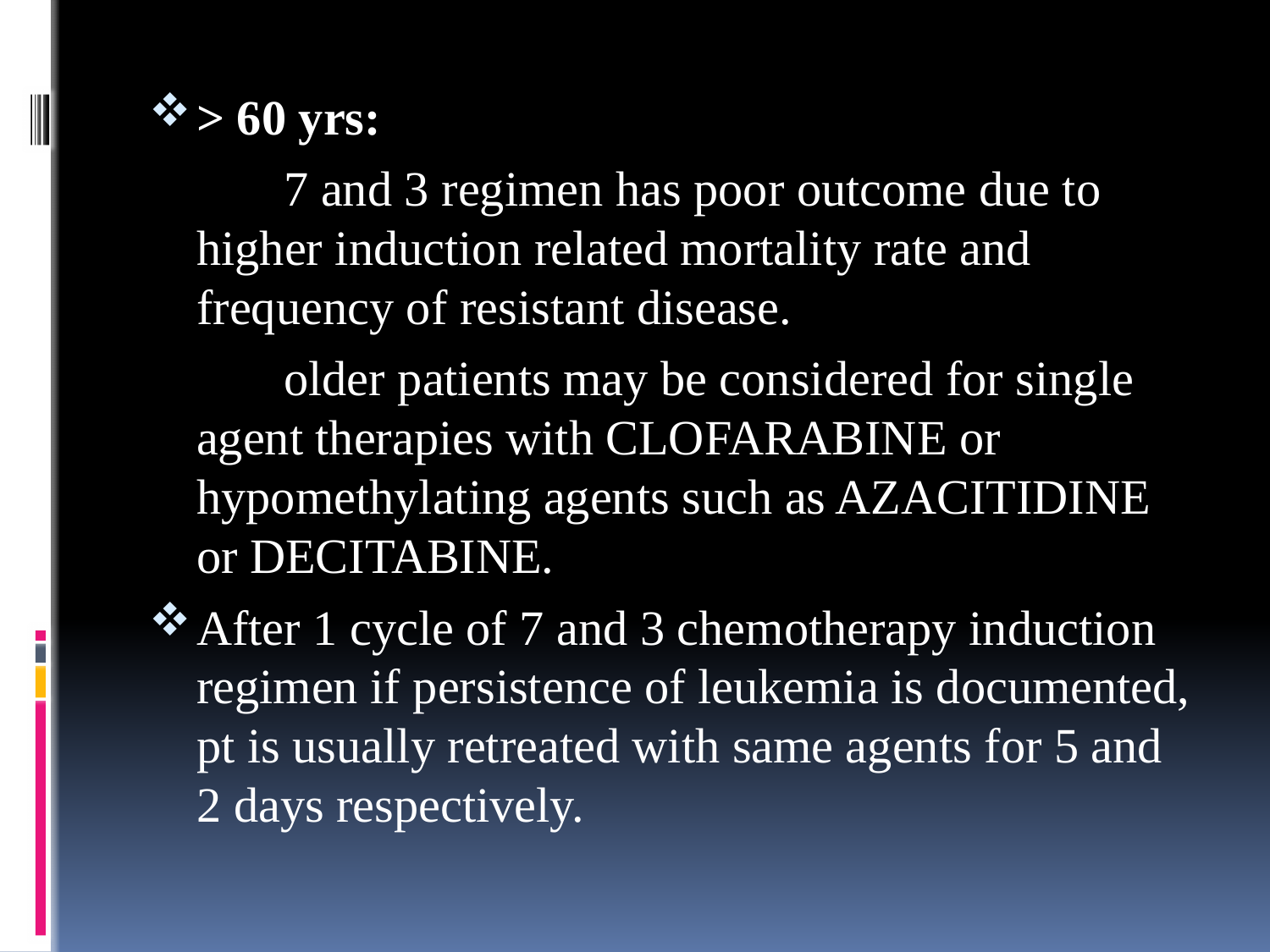

#
> 60 yrs:
           7 and 3 regimen has poor outcome due to higher induction related mortality rate and frequency of resistant disease.
           older patients may be considered for single agent therapies with CLOFARABINE or hypomethylating agents such as AZACITIDINE or DECITABINE.
After 1 cycle of 7 and 3 chemotherapy induction regimen if persistence of leukemia is documented, pt is usually retreated with same agents for 5 and 2 days respectively.